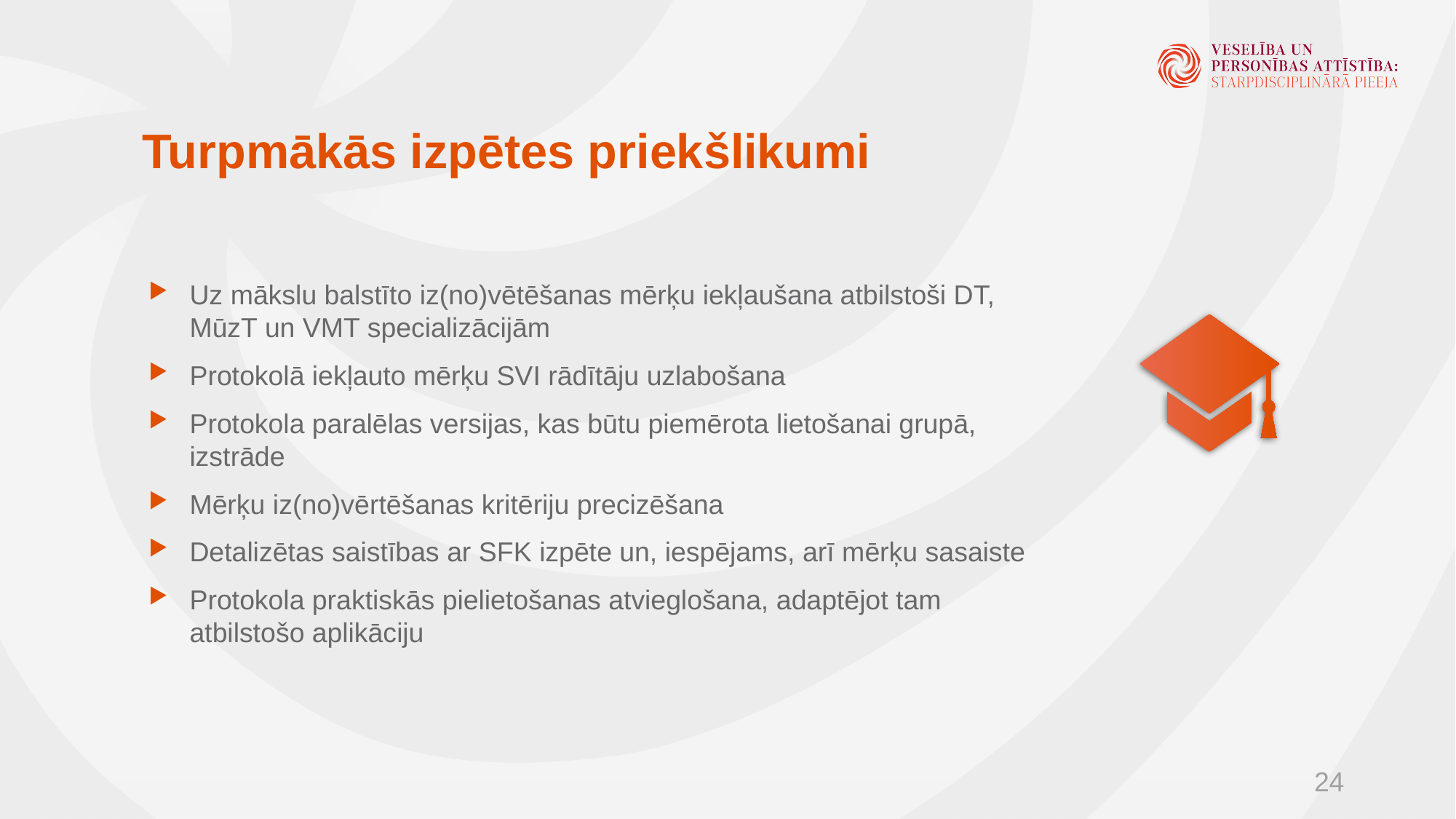

# Turpmākās izpētes priekšlikumi

Uz mākslu balstīto iz(no)vētēšanas mērķu iekļaušana atbilstoši DT, MūzT un VMT specializācijām
Protokolā iekļauto mērķu SVI rādītāju uzlabošana
Protokola paralēlas versijas, kas būtu piemērota lietošanai grupā, izstrāde
Mērķu iz(no)vērtēšanas kritēriju precizēšana
Detalizētas saistības ar SFK izpēte un, iespējams, arī mērķu sasaiste
Protokola praktiskās pielietošanas atvieglošana, adaptējot tam atbilstošo aplikāciju

24